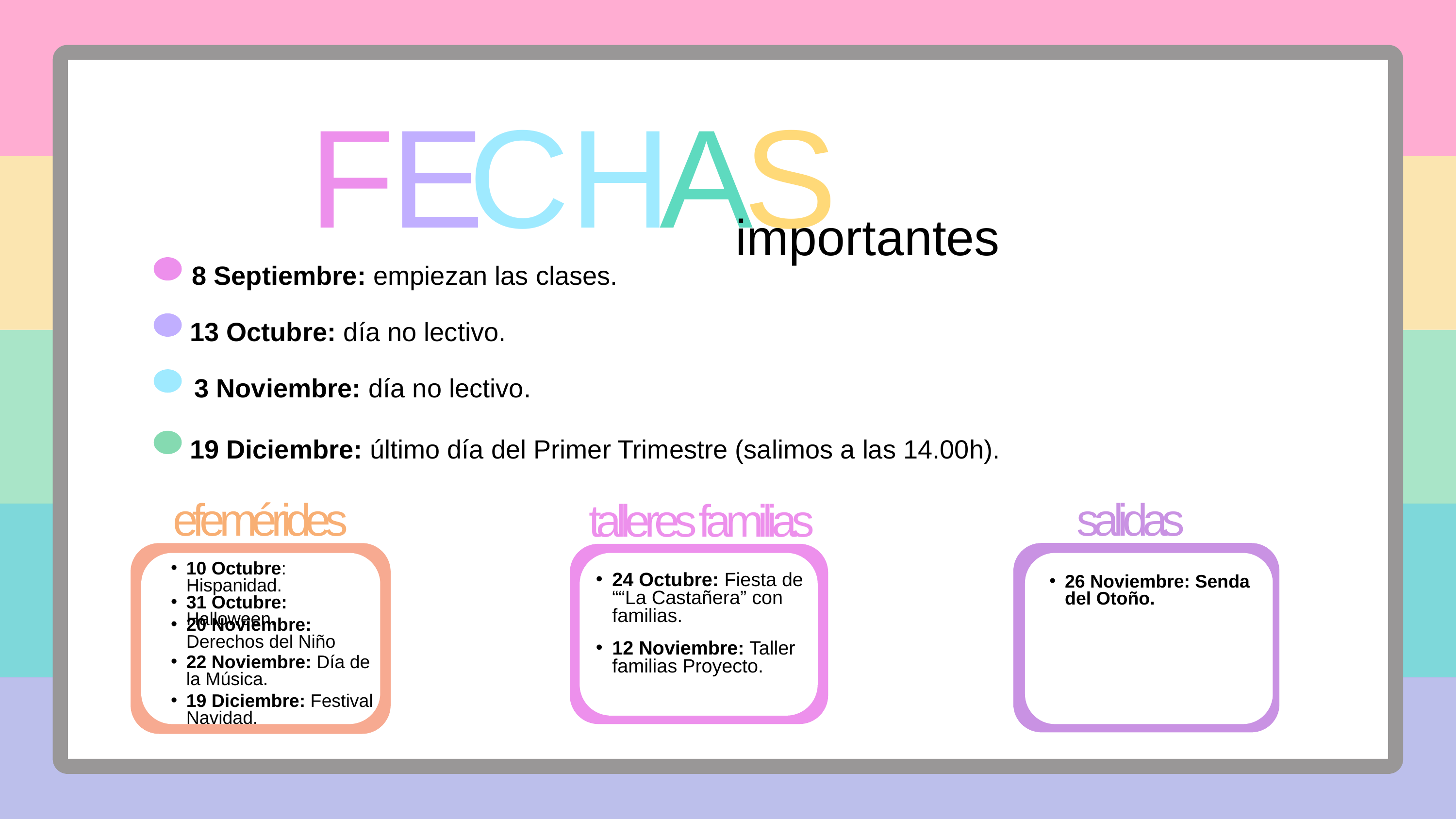

F
E
CH
A
S

importantes

8 Septiembre: empiezan las clases.
13 Octubre: día no lectivo.

3 Noviembre: día no lectivo.

19 Diciembre: último día del Primer Trimestre (salimos a las 14.00h).

efemérides
salidas
talleres familias

10 Octubre: Hispanidad.
24 Octubre: Fiesta de ““La Castañera” con familias.
26 Noviembre: Senda del Otoño.
31 Octubre: Halloween.
20 Noviembre: Derechos del Niño
12 Noviembre: Taller familias Proyecto.
22 Noviembre: Día de la Música.

19 Diciembre: Festival Navidad.